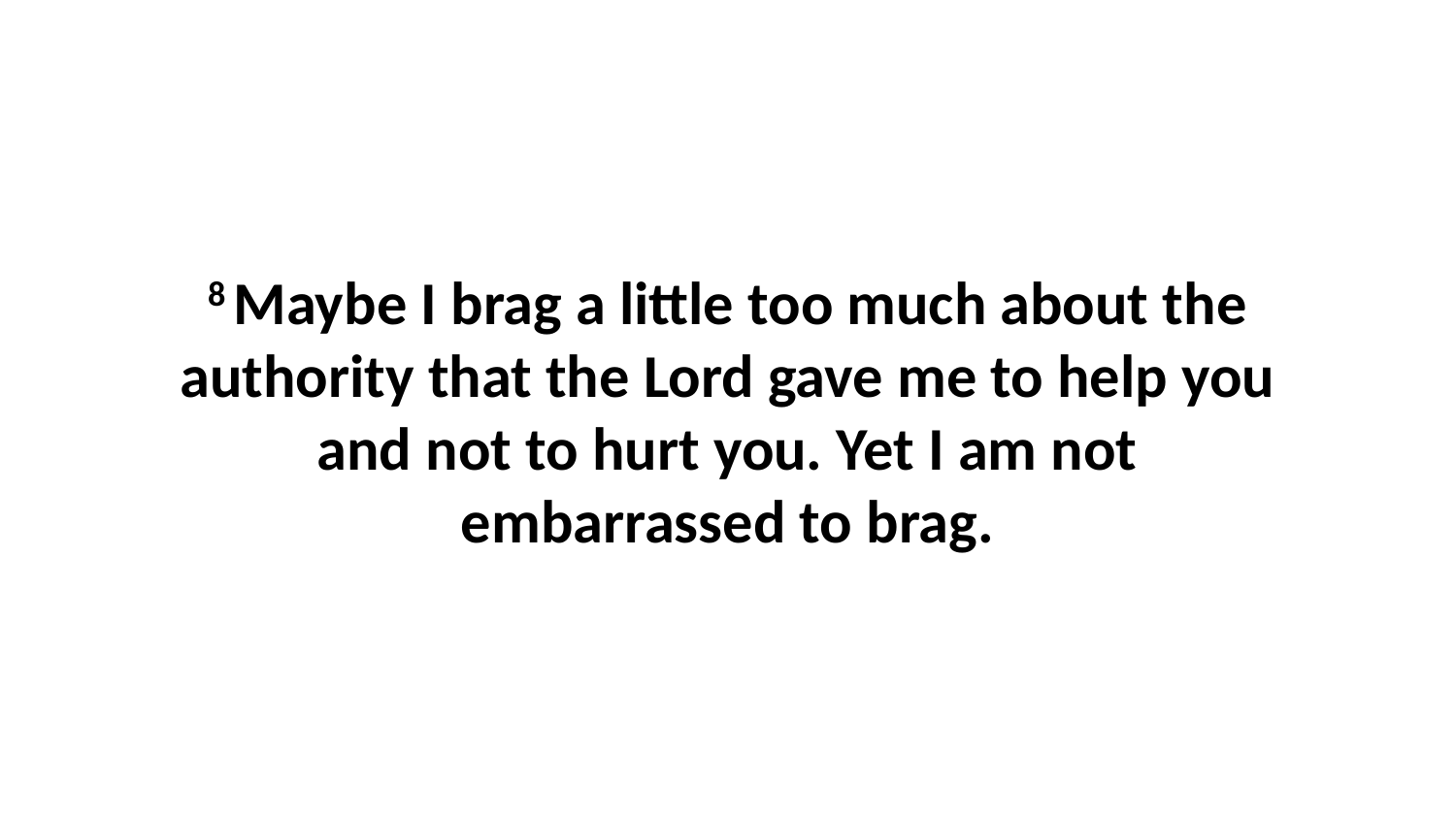

8 Maybe I brag a little too much about the authority that the Lord gave me to help you and not to hurt you. Yet I am not embarrassed to brag.